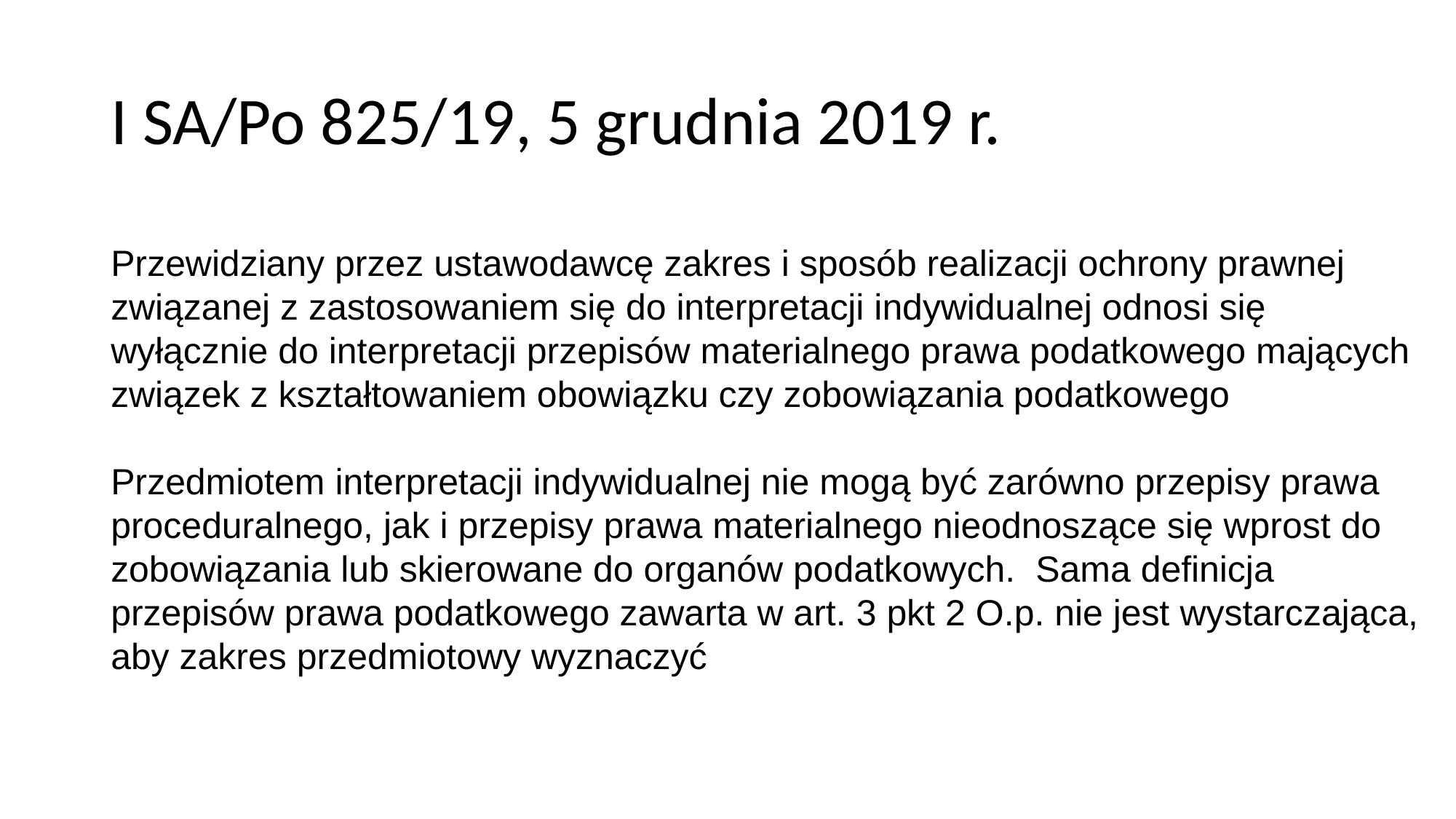

# I SA/Po 825/19, 5 grudnia 2019 r.
Przewidziany przez ustawodawcę zakres i sposób realizacji ochrony prawnej związanej z zastosowaniem się do interpretacji indywidualnej odnosi się wyłącznie do interpretacji przepisów materialnego prawa podatkowego mających związek z kształtowaniem obowiązku czy zobowiązania podatkowego

Przedmiotem interpretacji indywidualnej nie mogą być zarówno przepisy prawa proceduralnego, jak i przepisy prawa materialnego nieodnoszące się wprost do zobowiązania lub skierowane do organów podatkowych.  Sama definicja przepisów prawa podatkowego zawarta w art. 3 pkt 2 O.p. nie jest wystarczająca, aby zakres przedmiotowy wyznaczyć